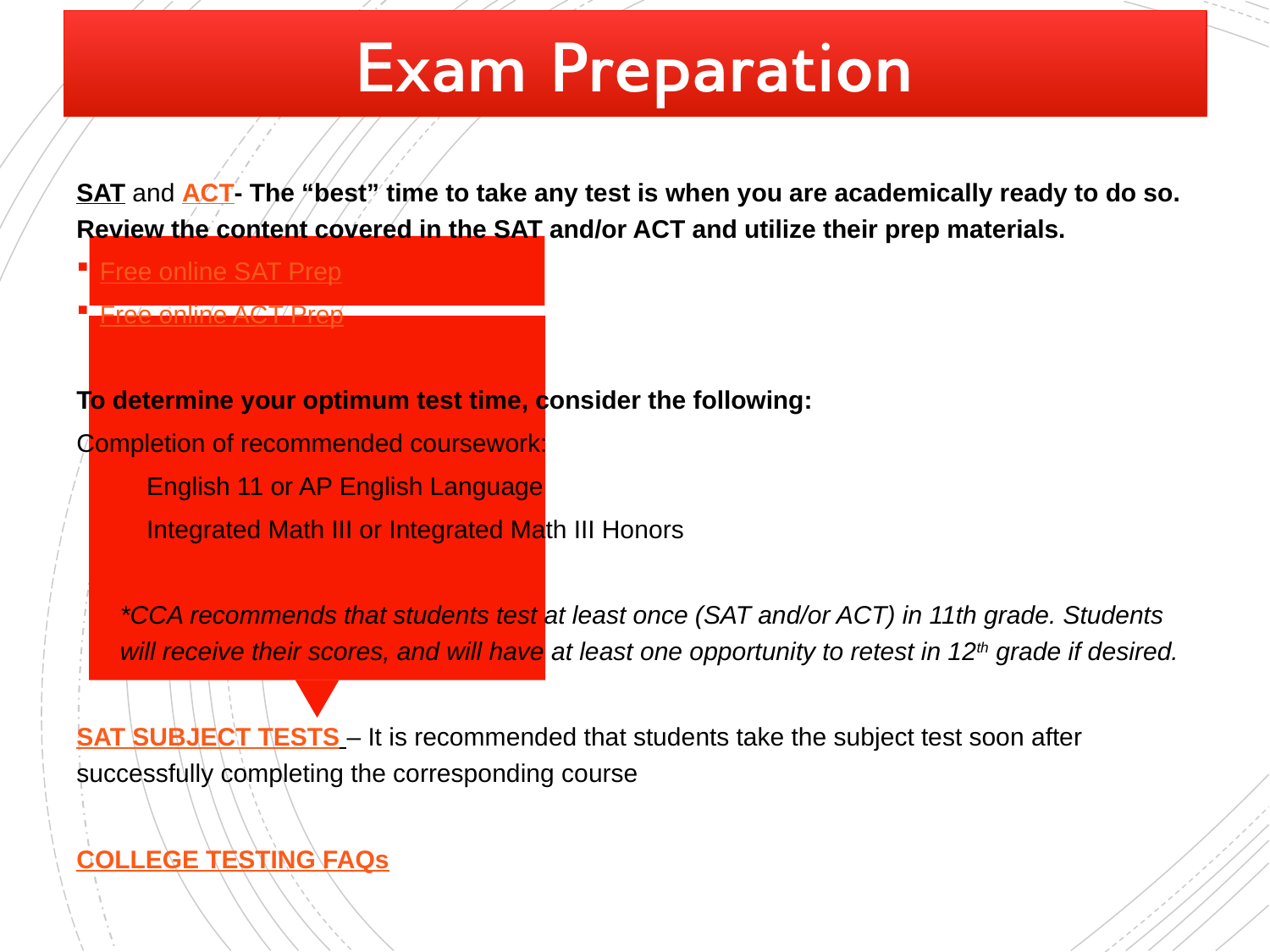

Exam Preparation

SAT and ACT- The “best” time to take any test is when you are academically ready to do so. Review the content covered in the SAT and/or ACT and utilize their prep materials.
Free online SAT Prep
Free online ACT Prep

To determine your optimum test time, consider the following:
Completion of recommended coursework:
English 11 or AP English Language
Integrated Math III or Integrated Math III Honors

*CCA recommends that students test at least once (SAT and/or ACT) in 11th grade. Students will receive their scores, and will have at least one opportunity to retest in 12th grade if desired.

SAT SUBJECT TESTS – It is recommended that students take the subject test soon after successfully completing the corresponding course

COLLEGE TESTING FAQs